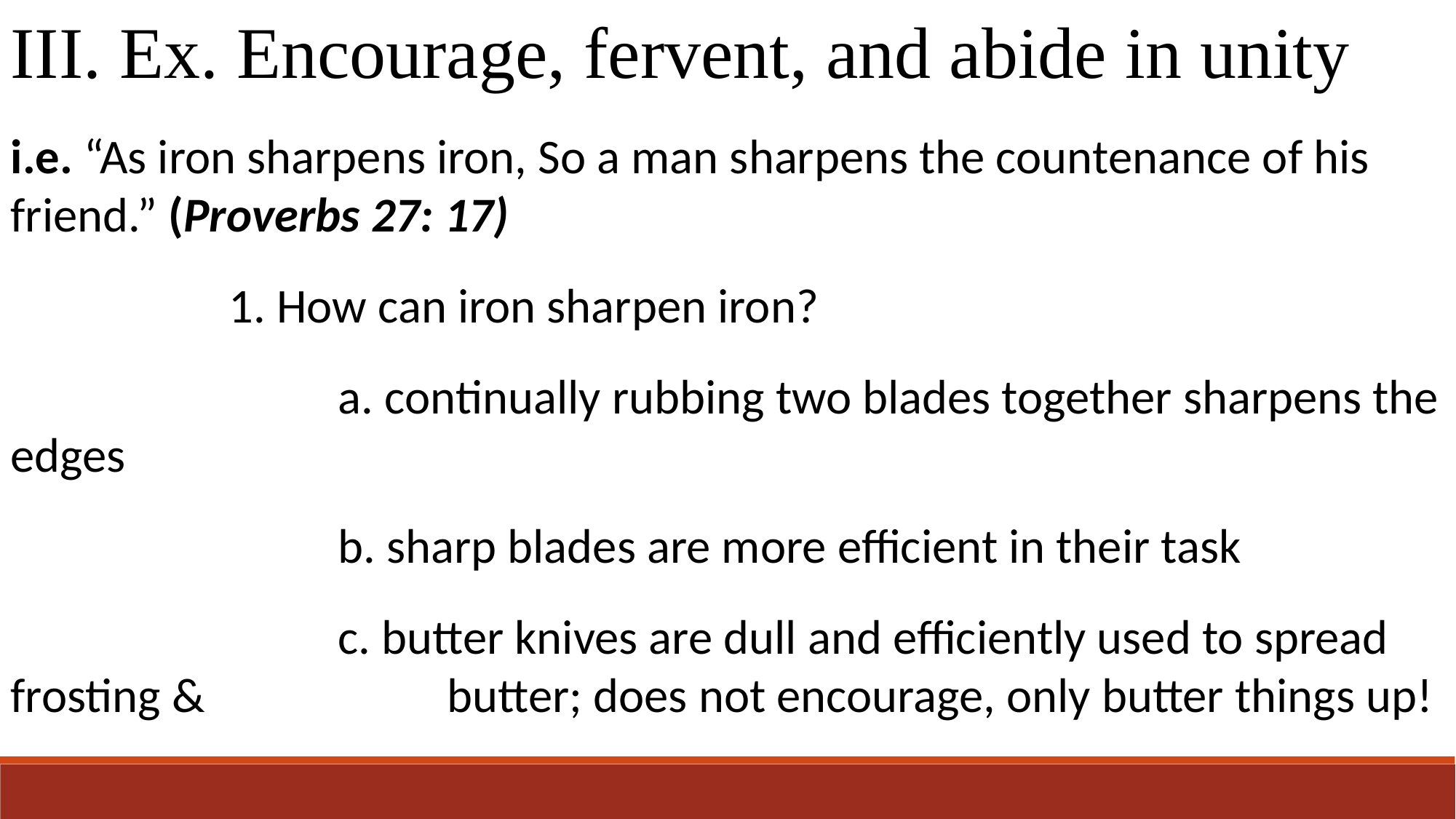

III. Ex. Encourage, fervent, and abide in unity

i.e. “As iron sharpens iron, So a man sharpens the countenance of his friend.” (Proverbs 27: 17)

		1. How can iron sharpen iron?

			a. continually rubbing two blades together sharpens the edges

			b. sharp blades are more efficient in their task

			c. butter knives are dull and efficiently used to spread frosting & 			butter; does not encourage, only butter things up!